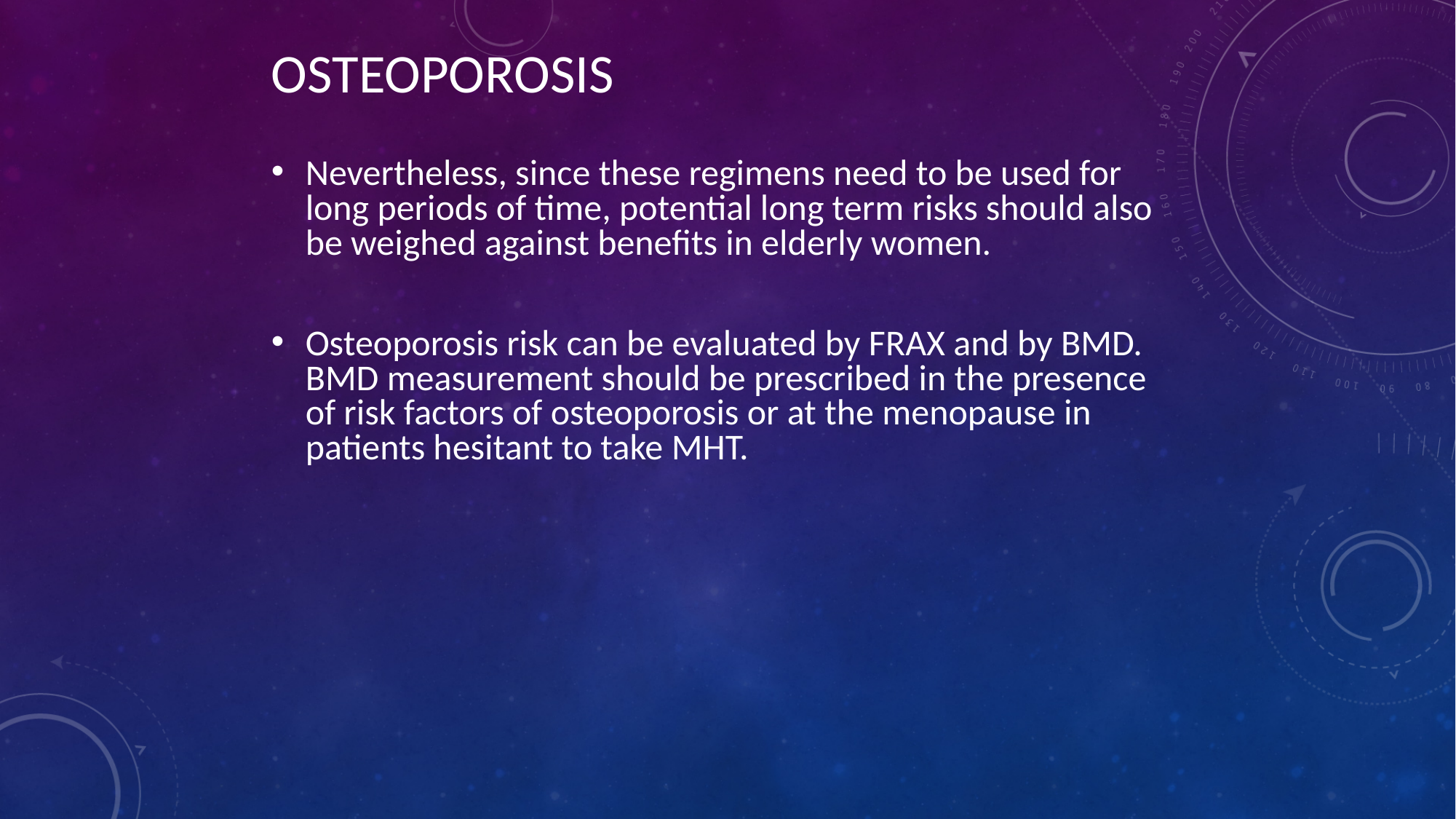

# Osteoporosis
Nevertheless, since these regimens need to be used for long periods of time, potential long term risks should also be weighed against benefits in elderly women.

Osteoporosis risk can be evaluated by FRAX and by BMD. BMD measurement should be prescribed in the presence of risk factors of osteoporosis or at the menopause in patients hesitant to take MHT.